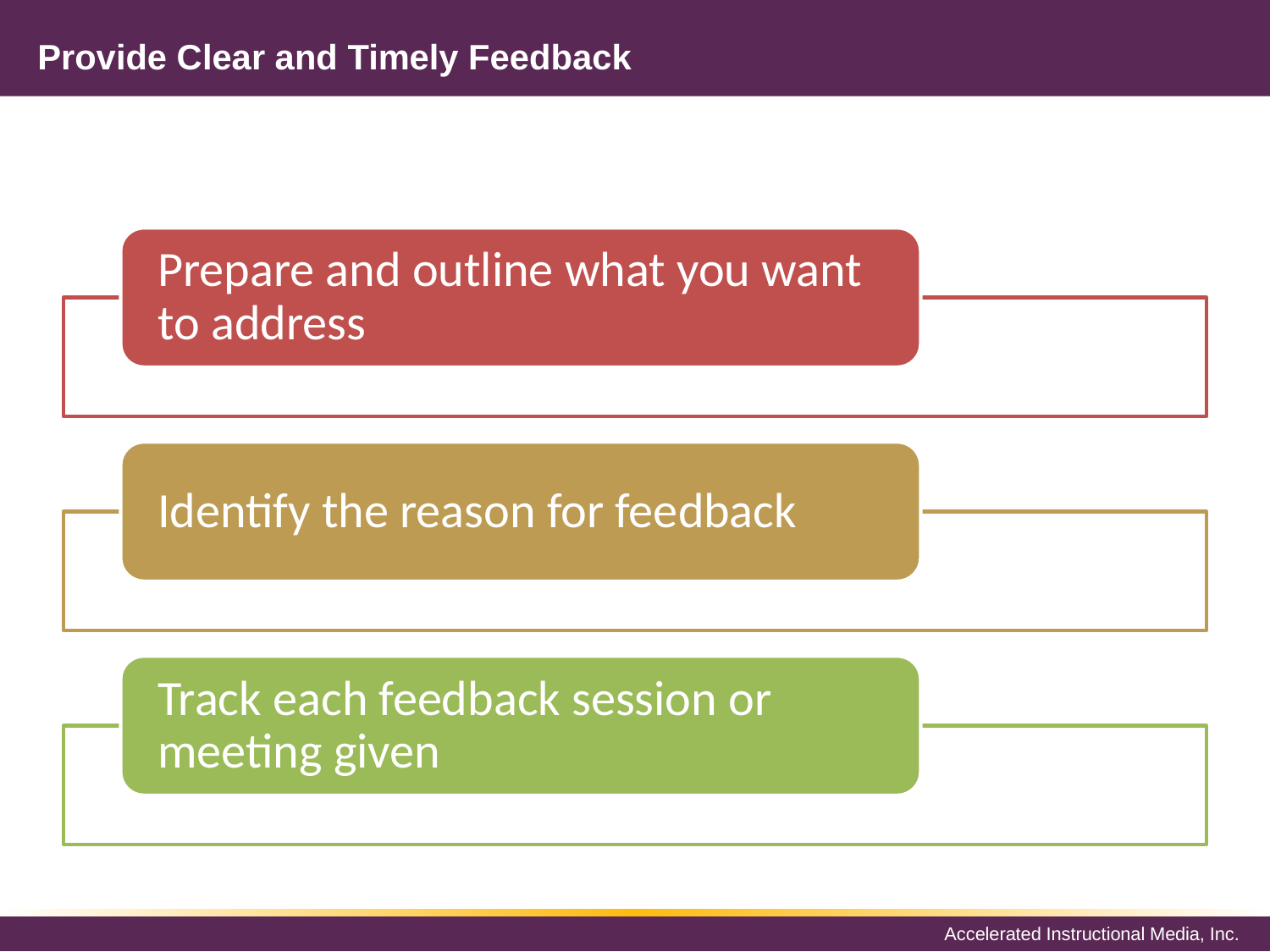

# Provide Clear and Timely Feedback

Prepare and outline what you want to address

Identify the reason for feedback

Track each feedback session or meeting given